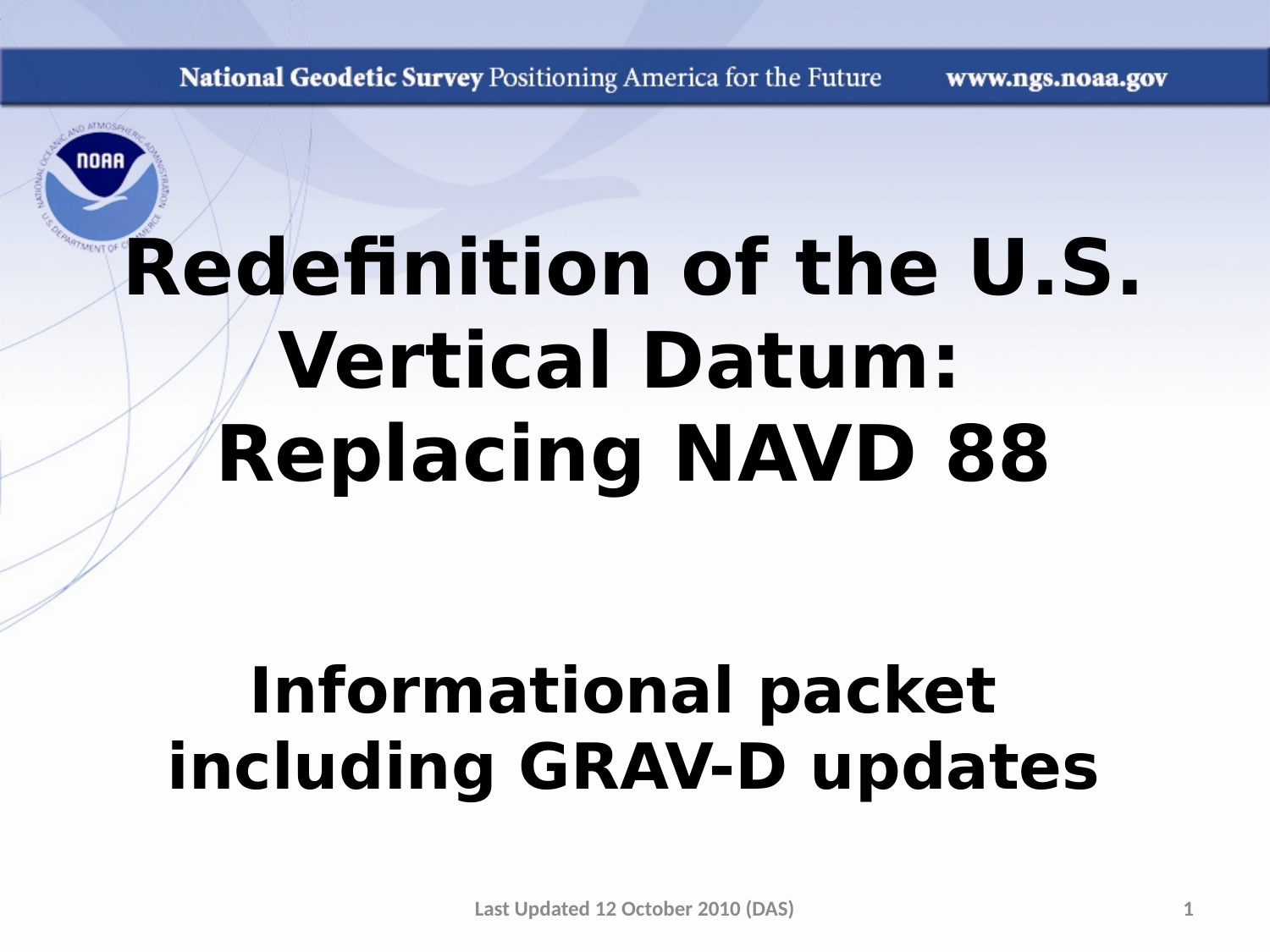

Redefinition of the U.S. Vertical Datum:  Replacing NAVD 88

Informational packet
including GRAV-D updates
Last Updated 12 October 2010 (DAS)
1